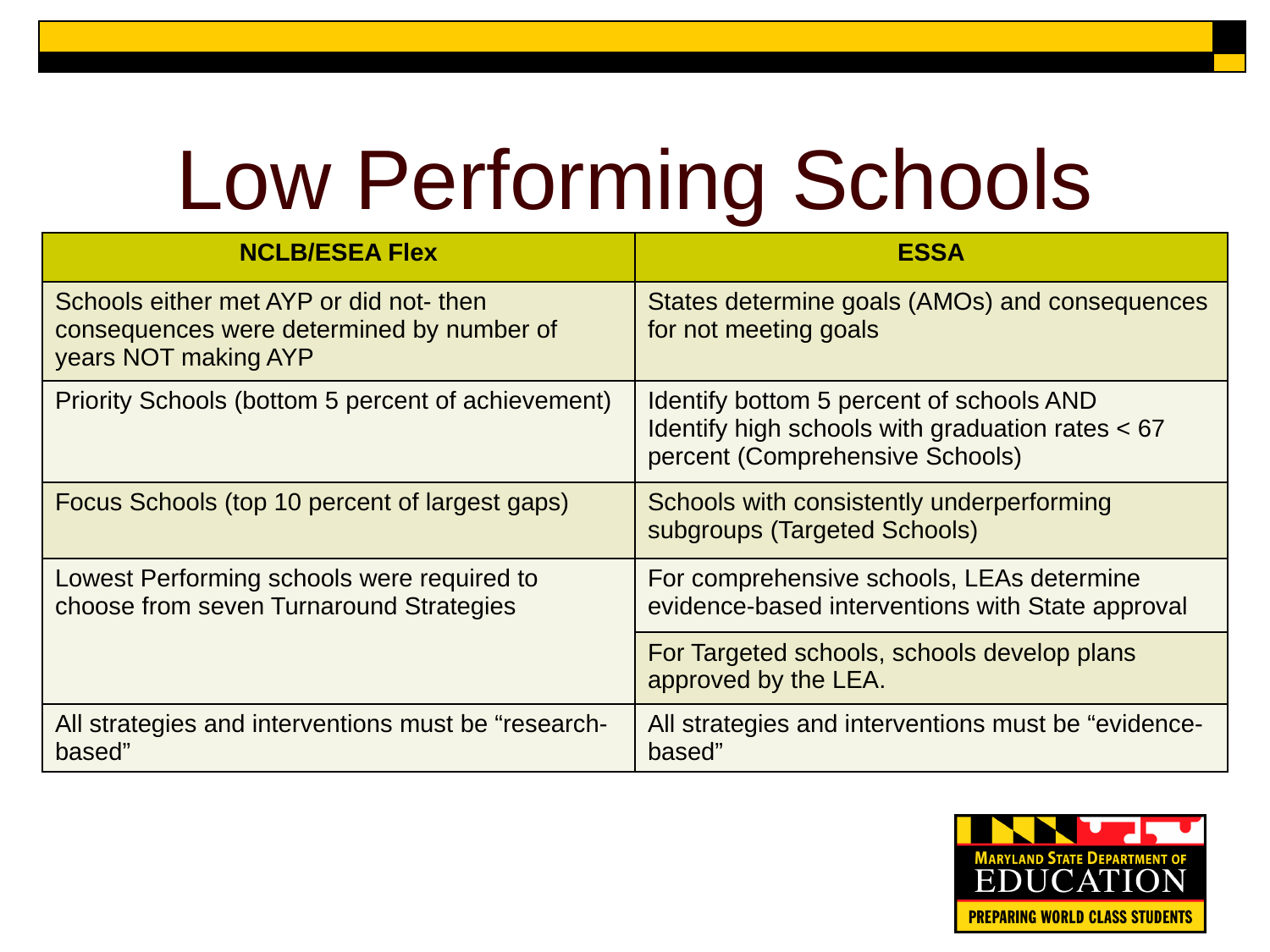

# Low Performing Schools
| NCLB/ESEA Flex | ESSA |
| --- | --- |
| Schools either met AYP or did not- then consequences were determined by number of years NOT making AYP | States determine goals (AMOs) and consequences for not meeting goals |
| Priority Schools (bottom 5 percent of achievement) | Identify bottom 5 percent of schools AND Identify high schools with graduation rates < 67 percent (Comprehensive Schools) |
| Focus Schools (top 10 percent of largest gaps) | Schools with consistently underperforming subgroups (Targeted Schools) |
| Lowest Performing schools were required to choose from seven Turnaround Strategies | For comprehensive schools, LEAs determine evidence-based interventions with State approval |
|  | For Targeted schools, schools develop plans approved by the LEA. |
| All strategies and interventions must be “research-based” | All strategies and interventions must be “evidence-based” |